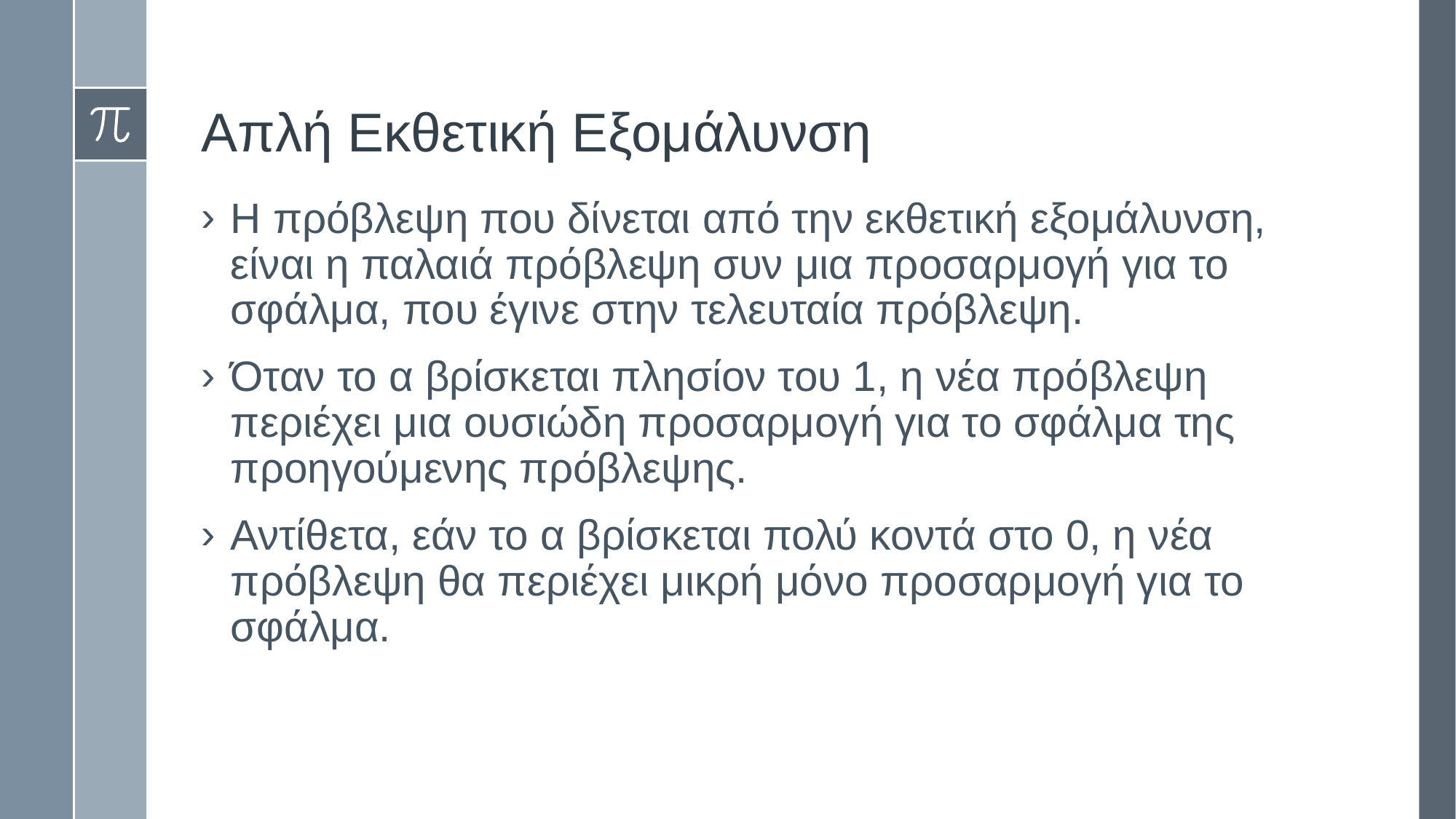

# Απλή Εκθετική Εξομάλυνση
Η πρόβλεψη που δίνεται από την εκθετική εξομάλυνση, είναι η παλαιά πρόβλεψη συν μια προσαρμογή για το σφάλμα, που έγινε στην τελευταία πρόβλεψη.
Όταν το α βρίσκεται πλησίον του 1, η νέα πρόβλεψη περιέχει μια ουσιώδη προσαρμογή για το σφάλμα της προηγούμενης πρόβλεψης.
Αντίθετα, εάν το α βρίσκεται πολύ κοντά στο 0, η νέα πρόβλεψη θα περιέχει μικρή μόνο προσαρμογή για το σφάλμα.